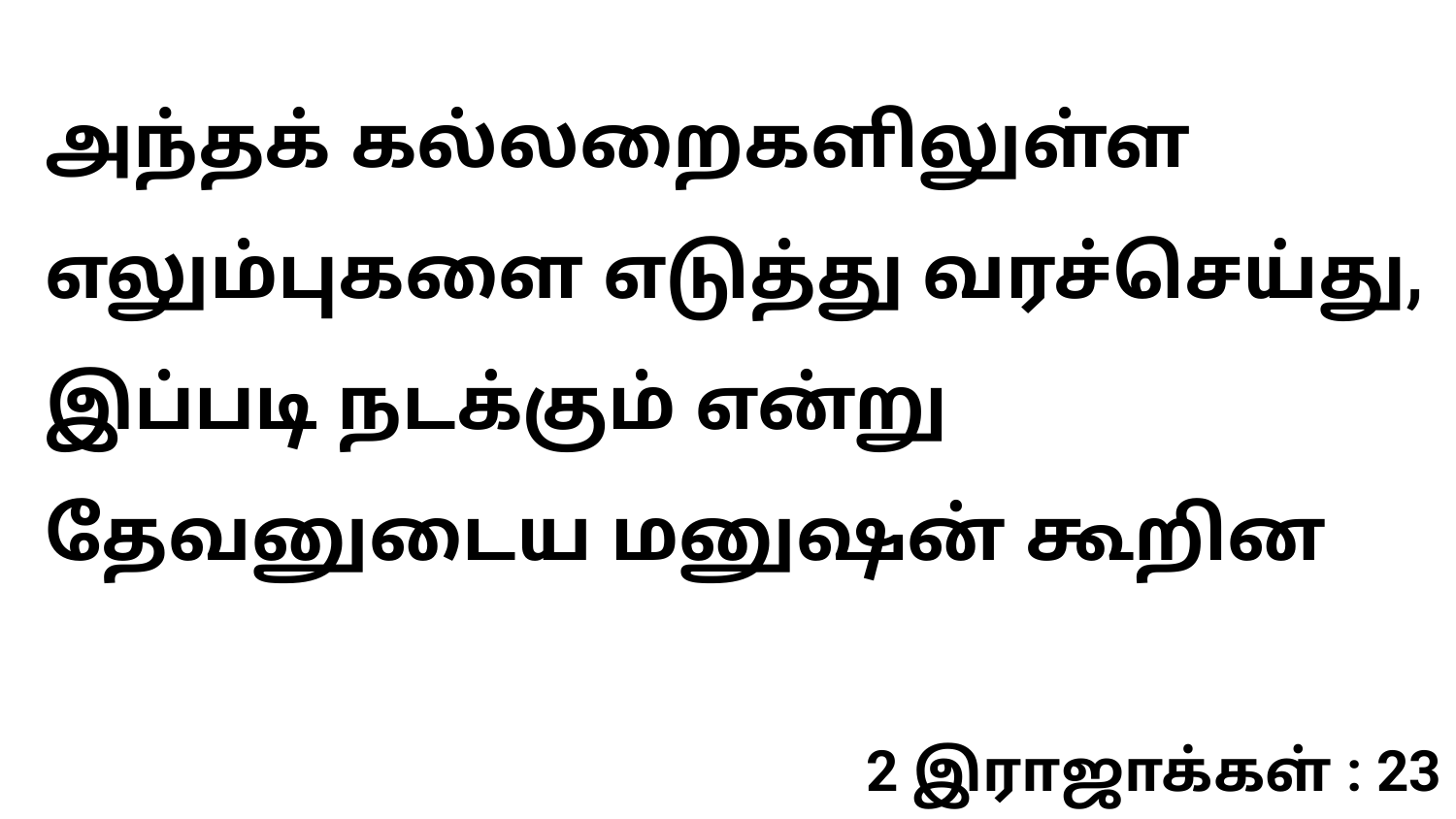

அந்தக் கல்லறைகளிலுள்ள எலும்புகளை எடுத்து வரச்செய்து, இப்படி நடக்கும் என்று தேவனுடைய மனுஷன் கூறின
2 இராஜாக்கள் : 23